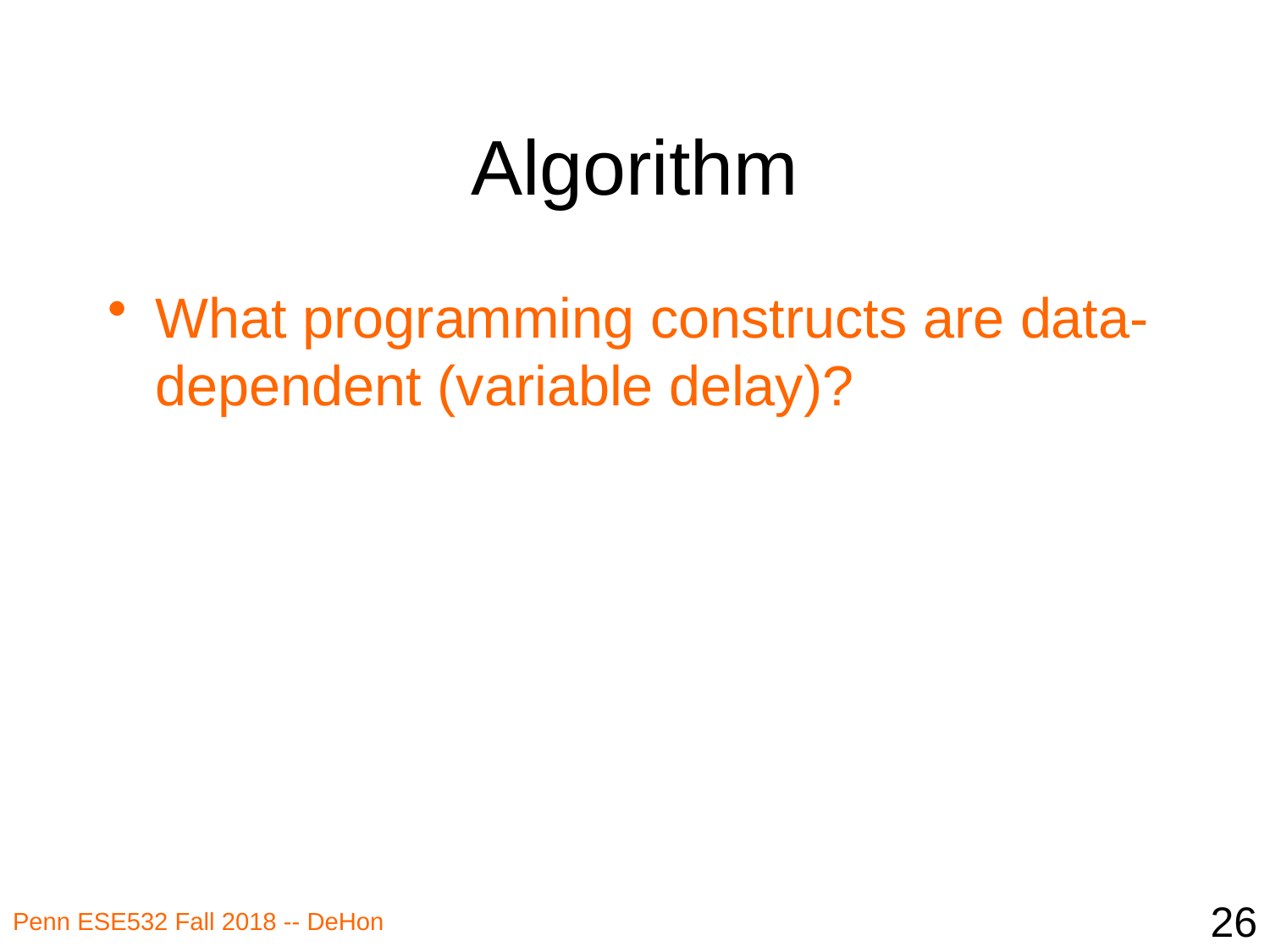

# Algorithm
What programming constructs are data-dependent (variable delay)?
26
Penn ESE532 Fall 2018 -- DeHon